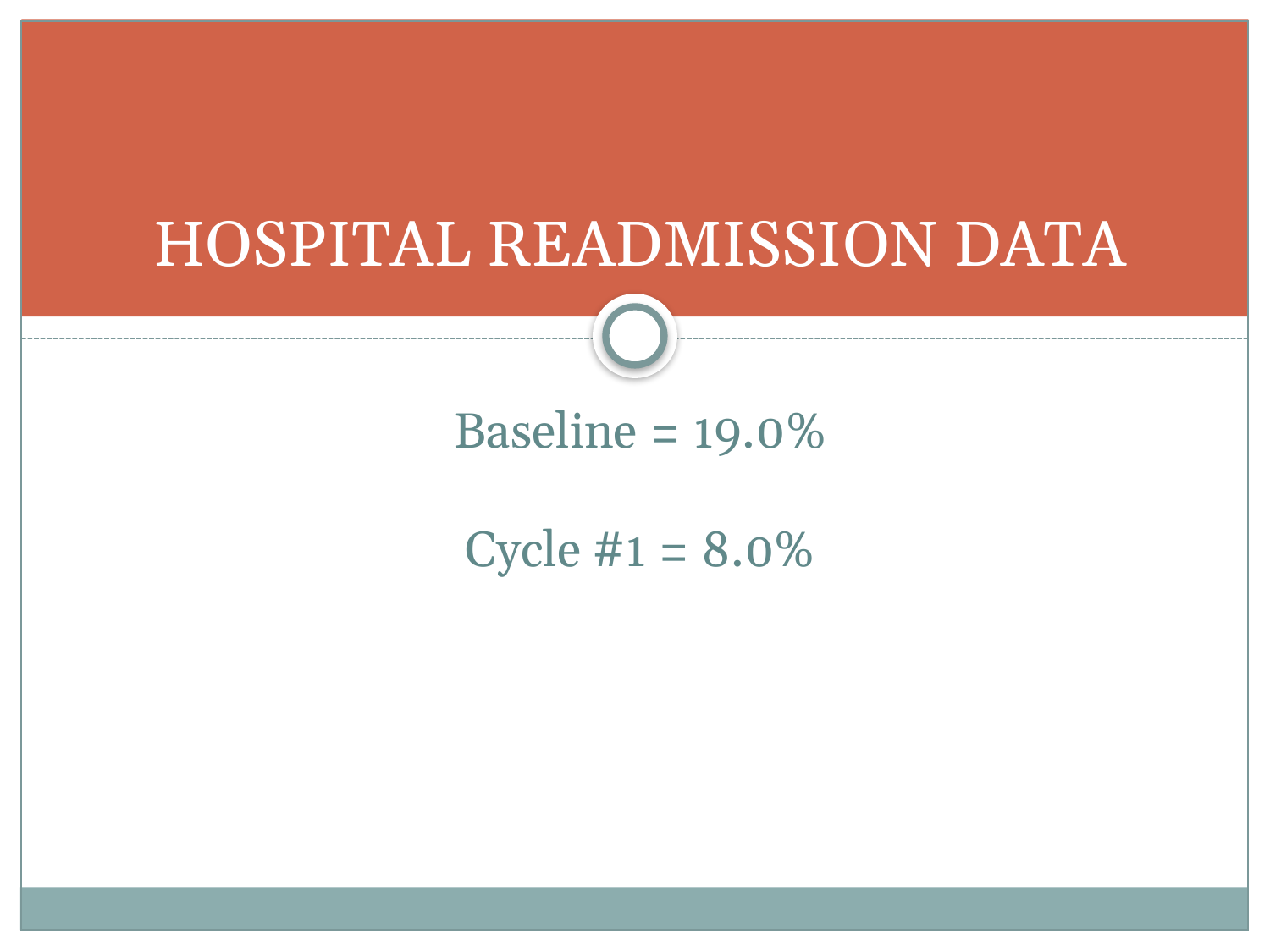

# HOSPITAL READMISSION DATA

Baseline = 19.0%

Cycle #1 = 8.0%